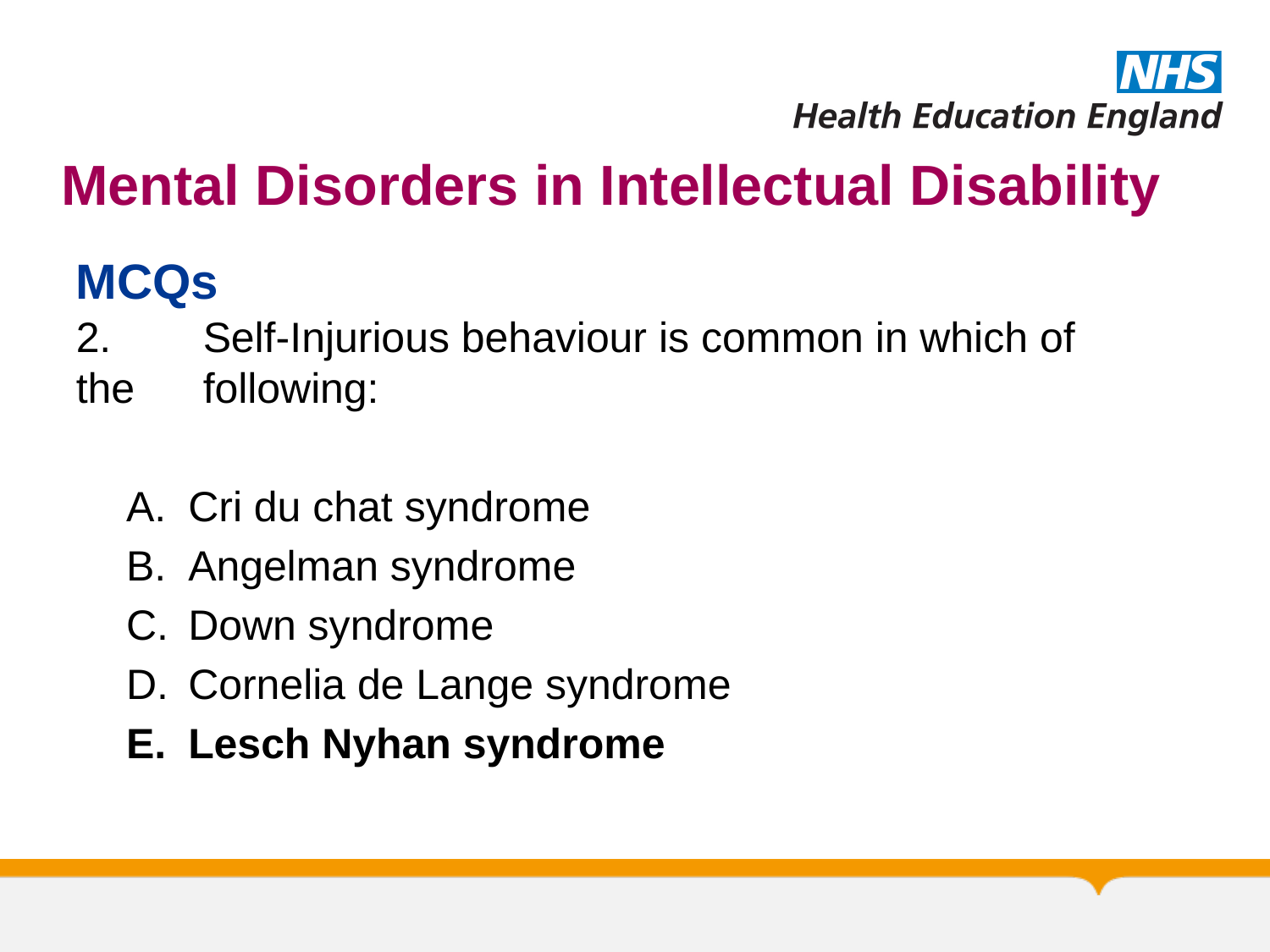

# Mental Disorders in Intellectual Disability
MCQs
2. 	Self-Injurious behaviour is common in which of the 	following:

Cri du chat syndrome
Angelman syndrome
Down syndrome
Cornelia de Lange syndrome
Lesch Nyhan syndrome